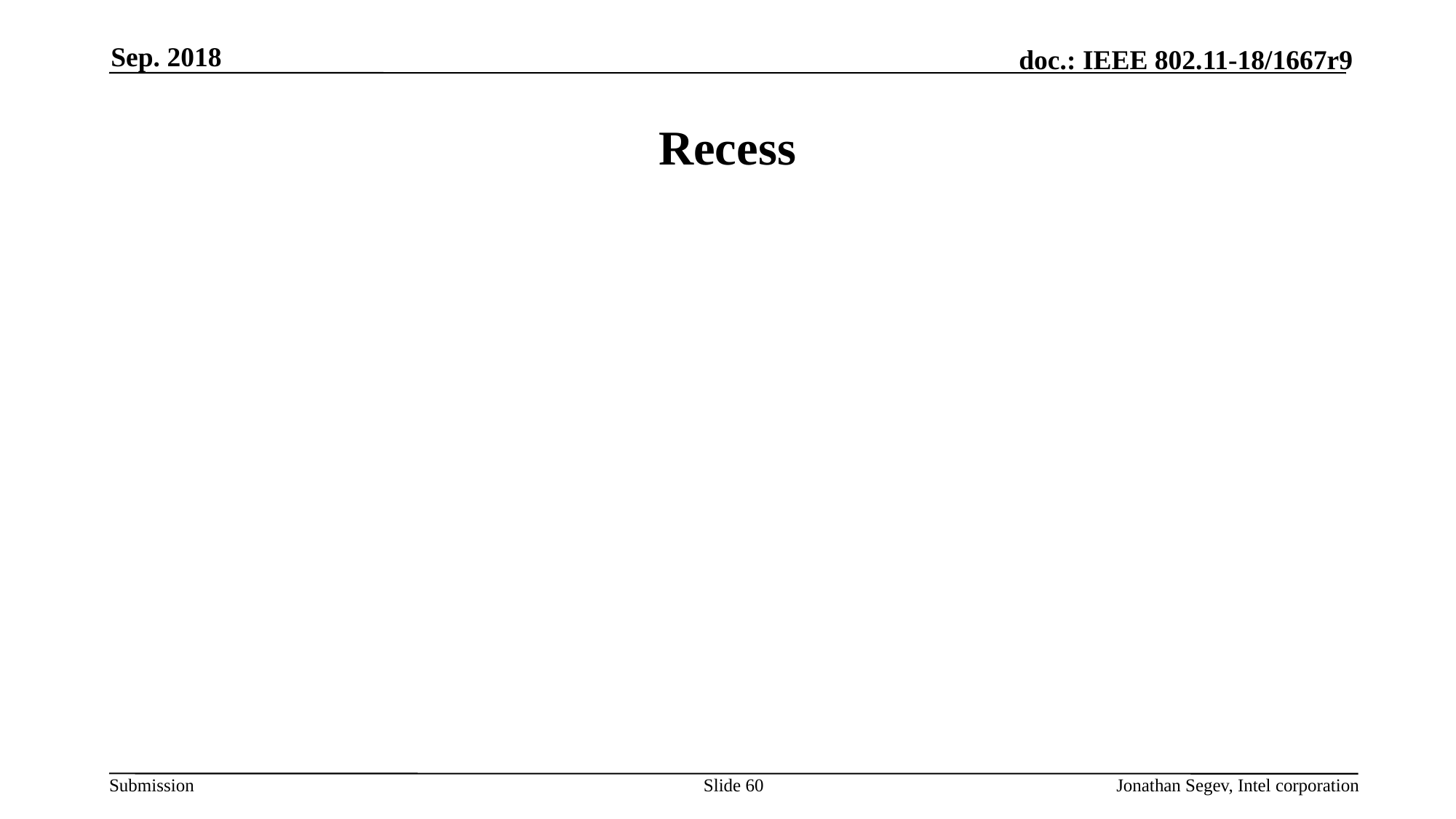

Sep. 2018
# Recess

Slide 60
Jonathan Segev, Intel corporation